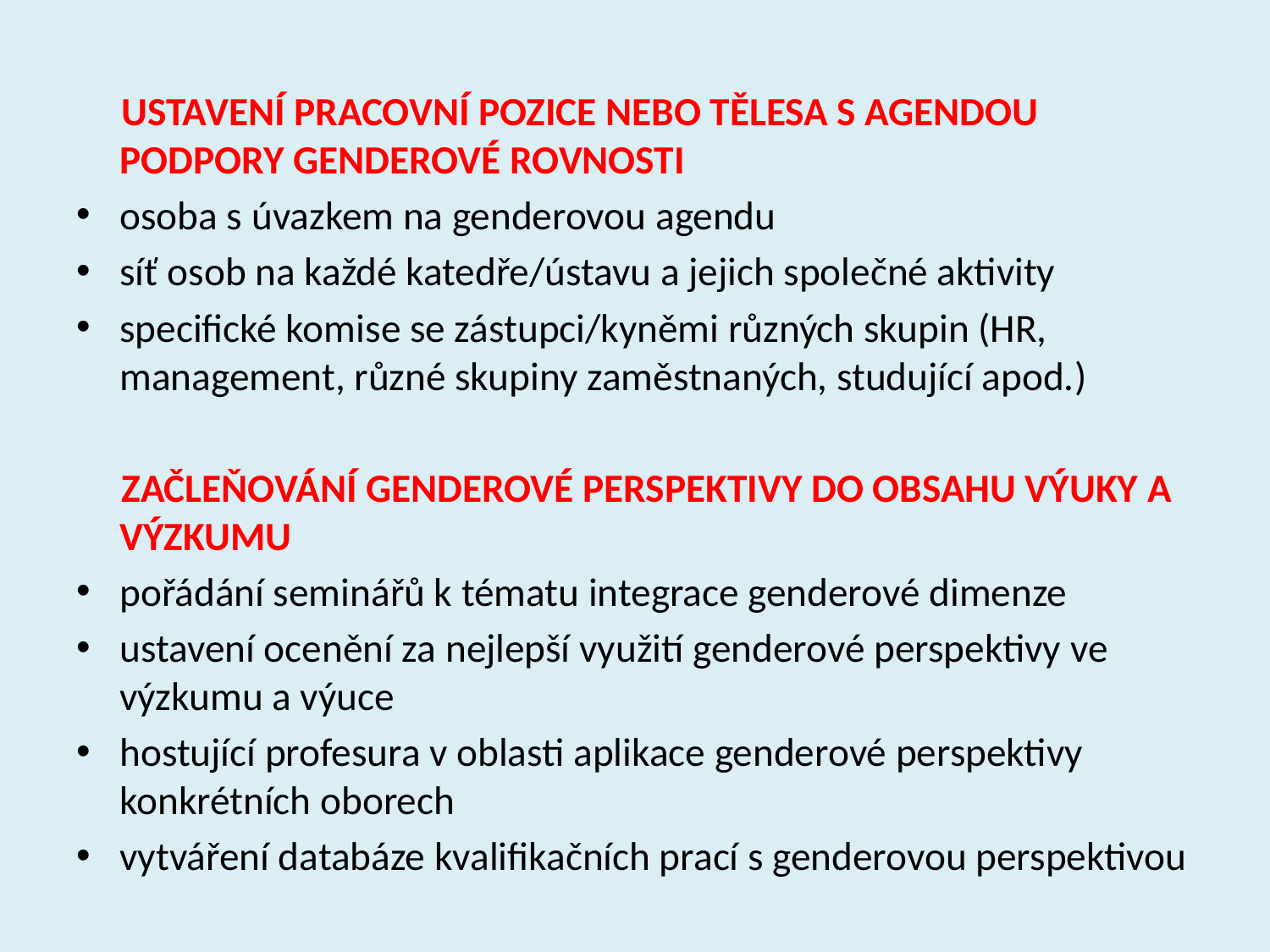

USTAVENÍ PRACOVNÍ POZICE NEBO TĚLESA S AGENDOU PODPORY GENDEROVÉ ROVNOSTI
osoba s úvazkem na genderovou agendu
síť osob na každé katedře/ústavu a jejich společné aktivity
specifické komise se zástupci/kyněmi různých skupin (HR, management, různé skupiny zaměstnaných, studující apod.)

     ZAČLEŇOVÁNÍ GENDEROVÉ PERSPEKTIVY DO OBSAHU VÝUKY A VÝZKUMU
pořádání seminářů k tématu integrace genderové dimenze
ustavení ocenění za nejlepší využití genderové perspektivy ve výzkumu a výuce
hostující profesura v oblasti aplikace genderové perspektivy konkrétních oborech
vytváření databáze kvalifikačních prací s genderovou perspektivou